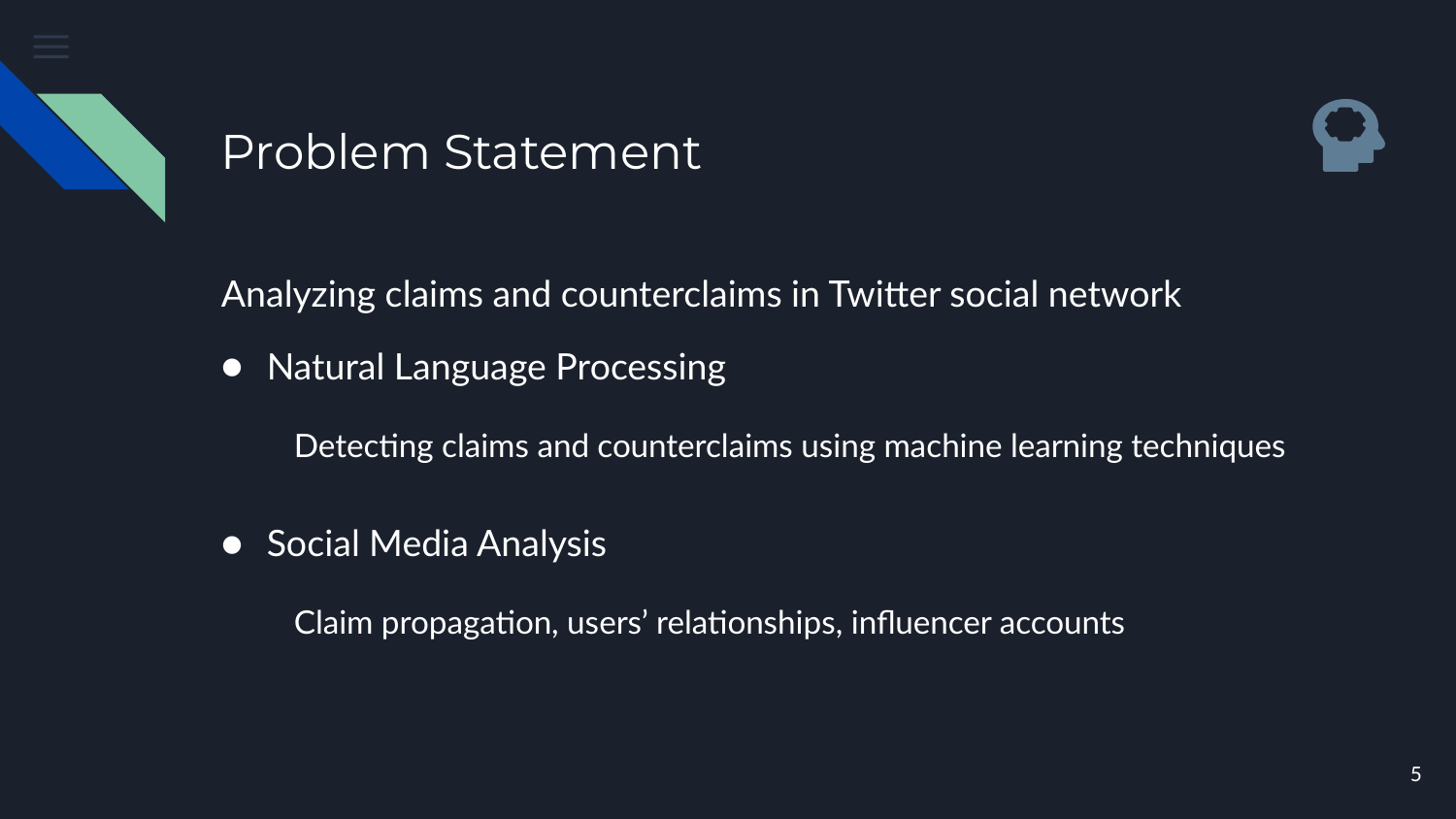

# Problem Statement

Analyzing claims and counterclaims in Twitter social network

Natural Language Processing
Detecting claims and counterclaims using machine learning techniques

Social Media Analysis
Claim propagation, users’ relationships, influencer accounts
5